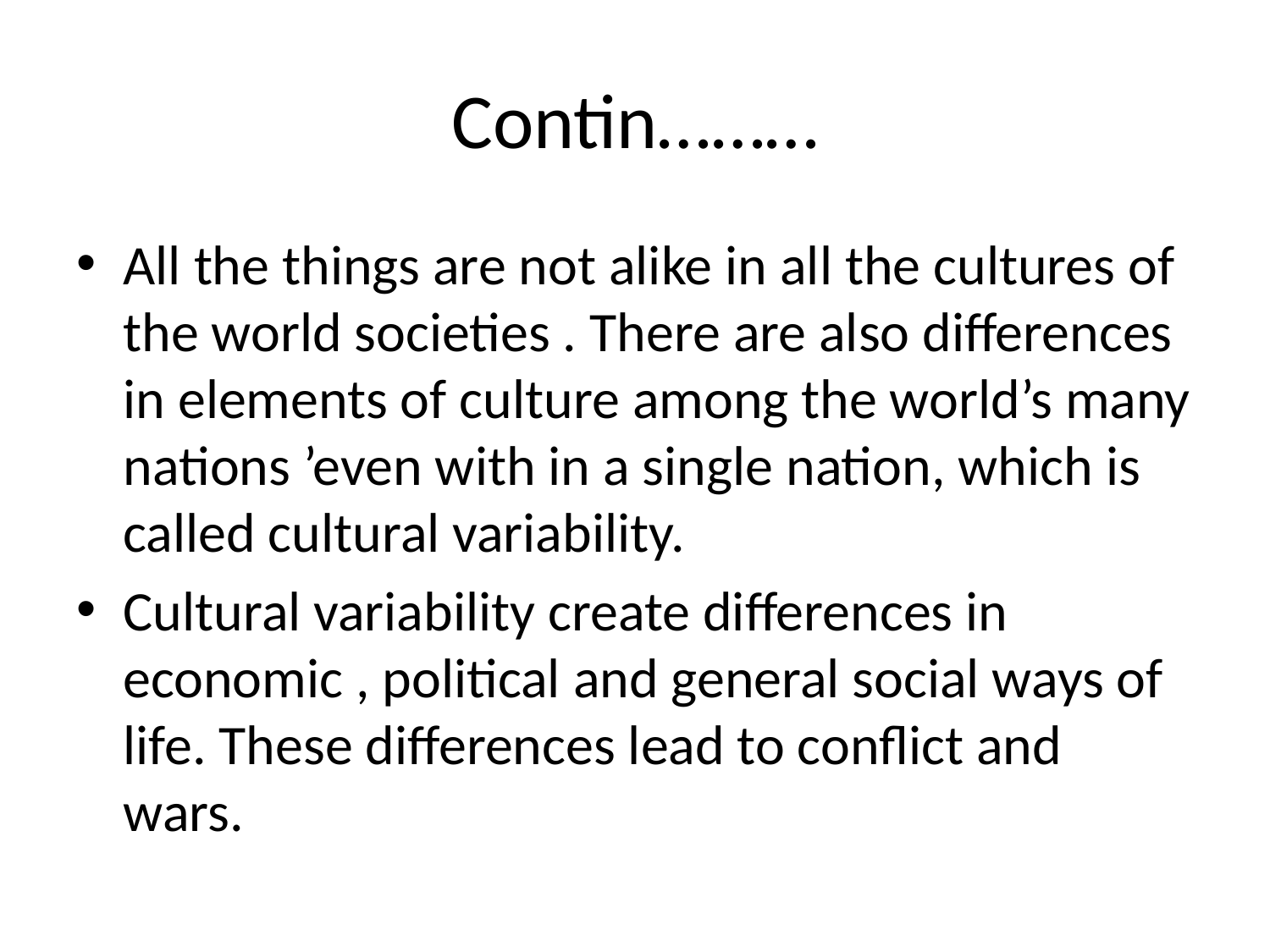

# Contin………
All the things are not alike in all the cultures of the world societies . There are also differences in elements of culture among the world’s many nations ’even with in a single nation, which is called cultural variability.
Cultural variability create differences in economic , political and general social ways of life. These differences lead to conflict and wars.